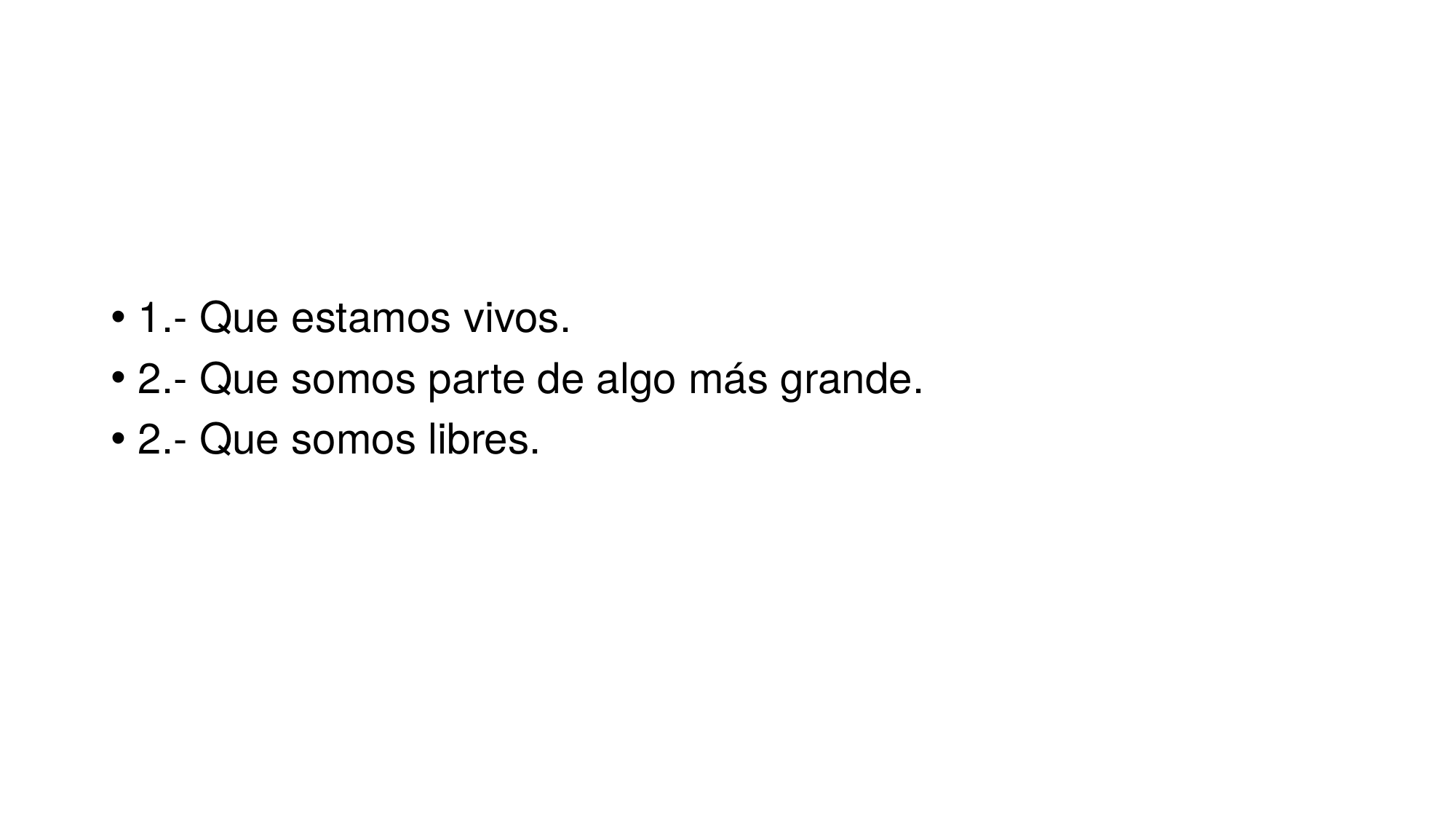

1.- Que estamos vivos.
2.- Que somos parte de algo más grande.
2.- Que somos libres.